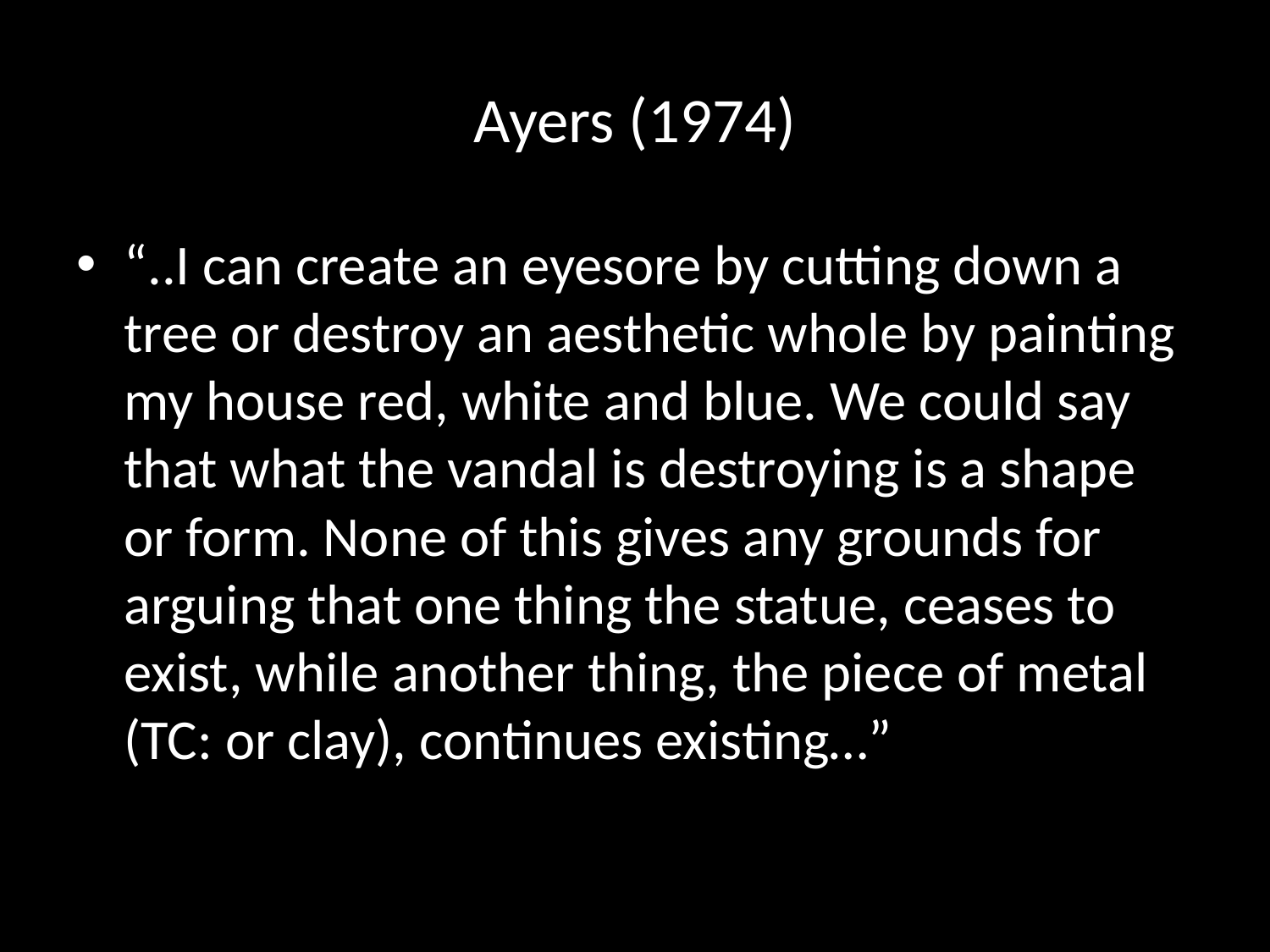

# Ayers (1974)
“..I can create an eyesore by cutting down a tree or destroy an aesthetic whole by painting my house red, white and blue. We could say that what the vandal is destroying is a shape or form. None of this gives any grounds for arguing that one thing the statue, ceases to exist, while another thing, the piece of metal (TC: or clay), continues existing…”